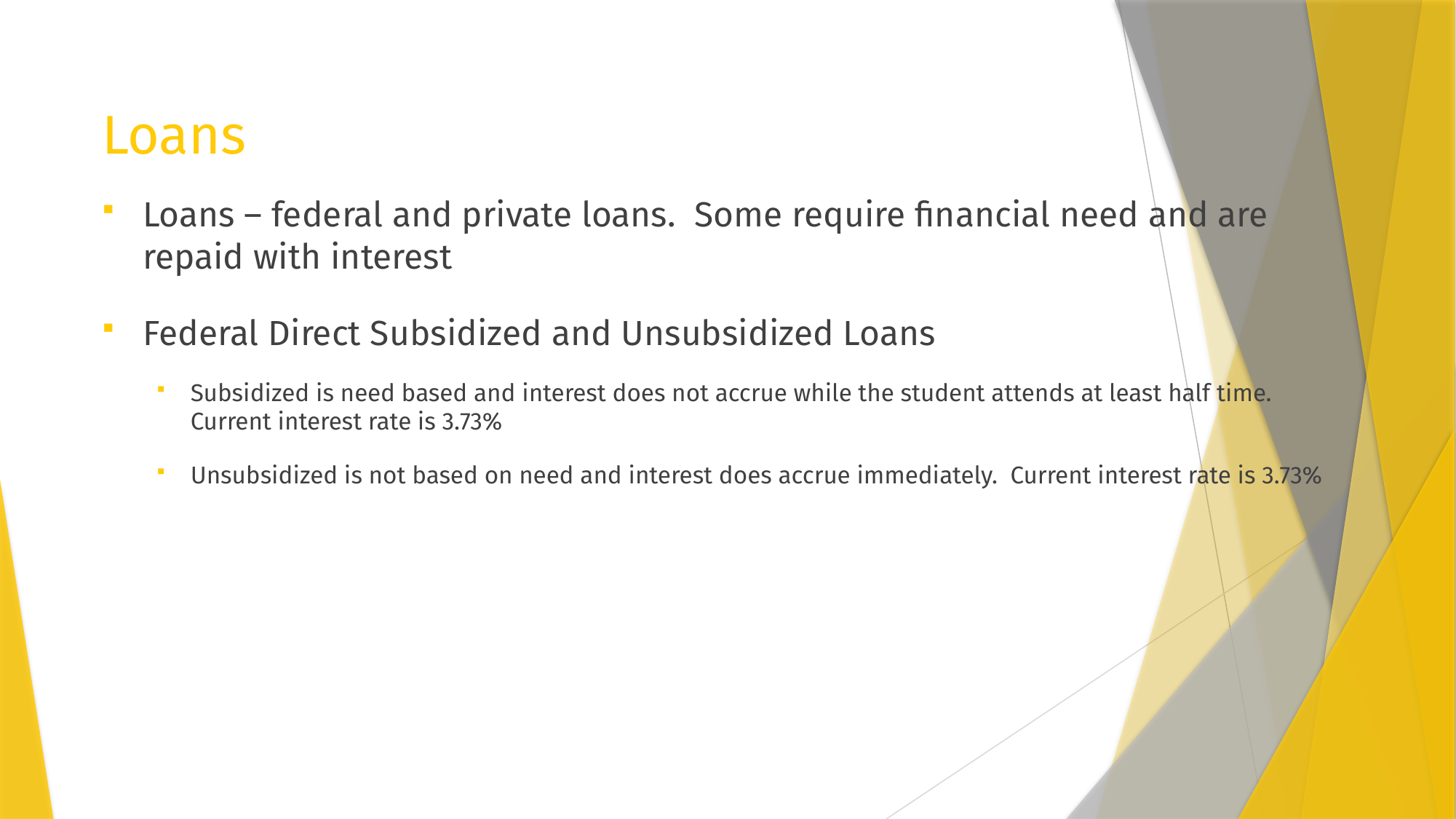

# Loans
Loans – federal and private loans.  Some require financial need and are repaid with interest
Federal Direct Subsidized and Unsubsidized Loans
Subsidized is need based and interest does not accrue while the student attends at least half time.  Current interest rate is 3.73%
Unsubsidized is not based on need and interest does accrue immediately.  Current interest rate is 3.73%